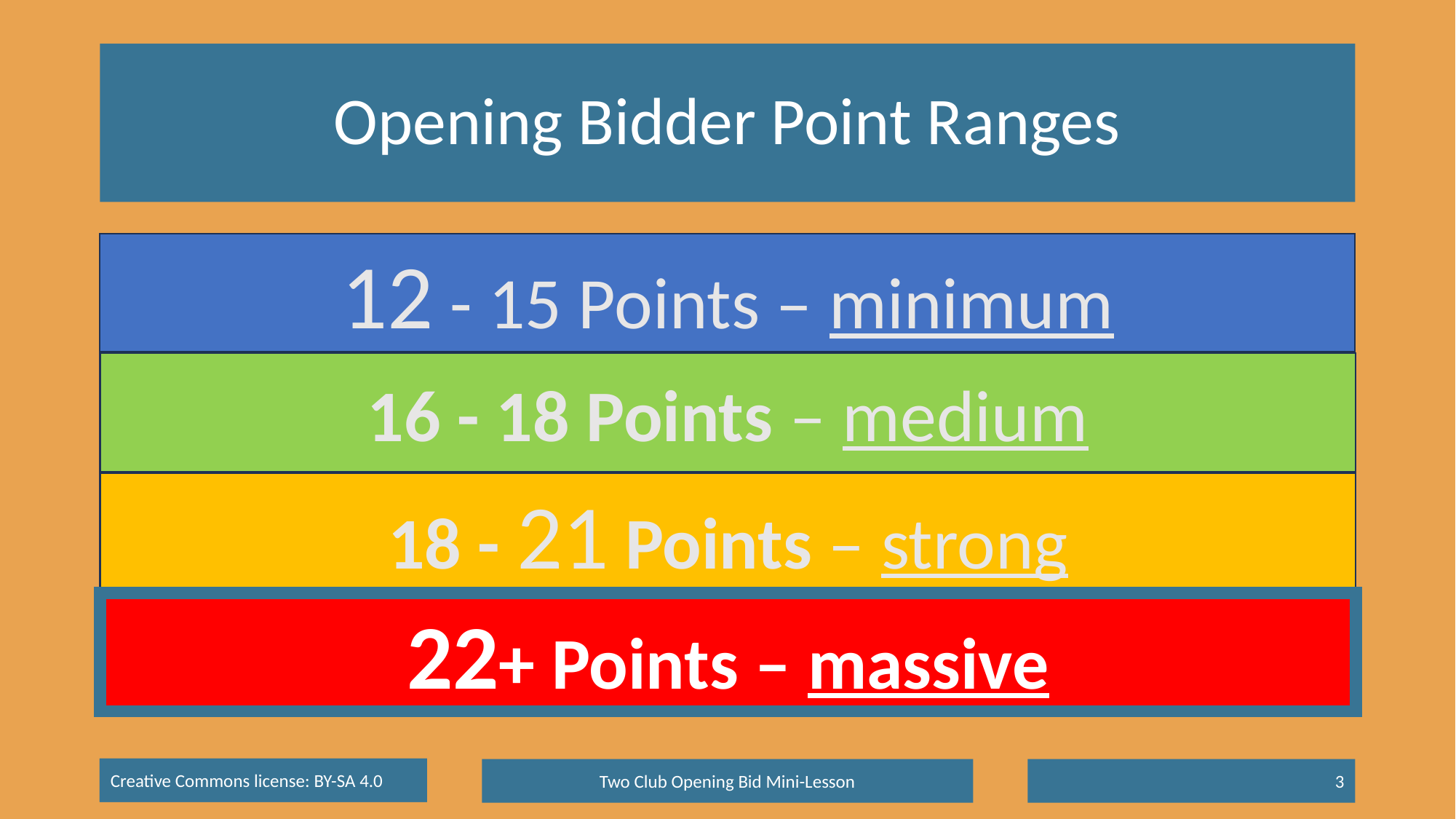

# Opening Bidder Point Ranges
12 - 15 Points – minimum

16 - 18 Points – medium
18 - 21 Points – strong
22+ Points – massive
Two Club Opening Bid Mini-Lesson
3